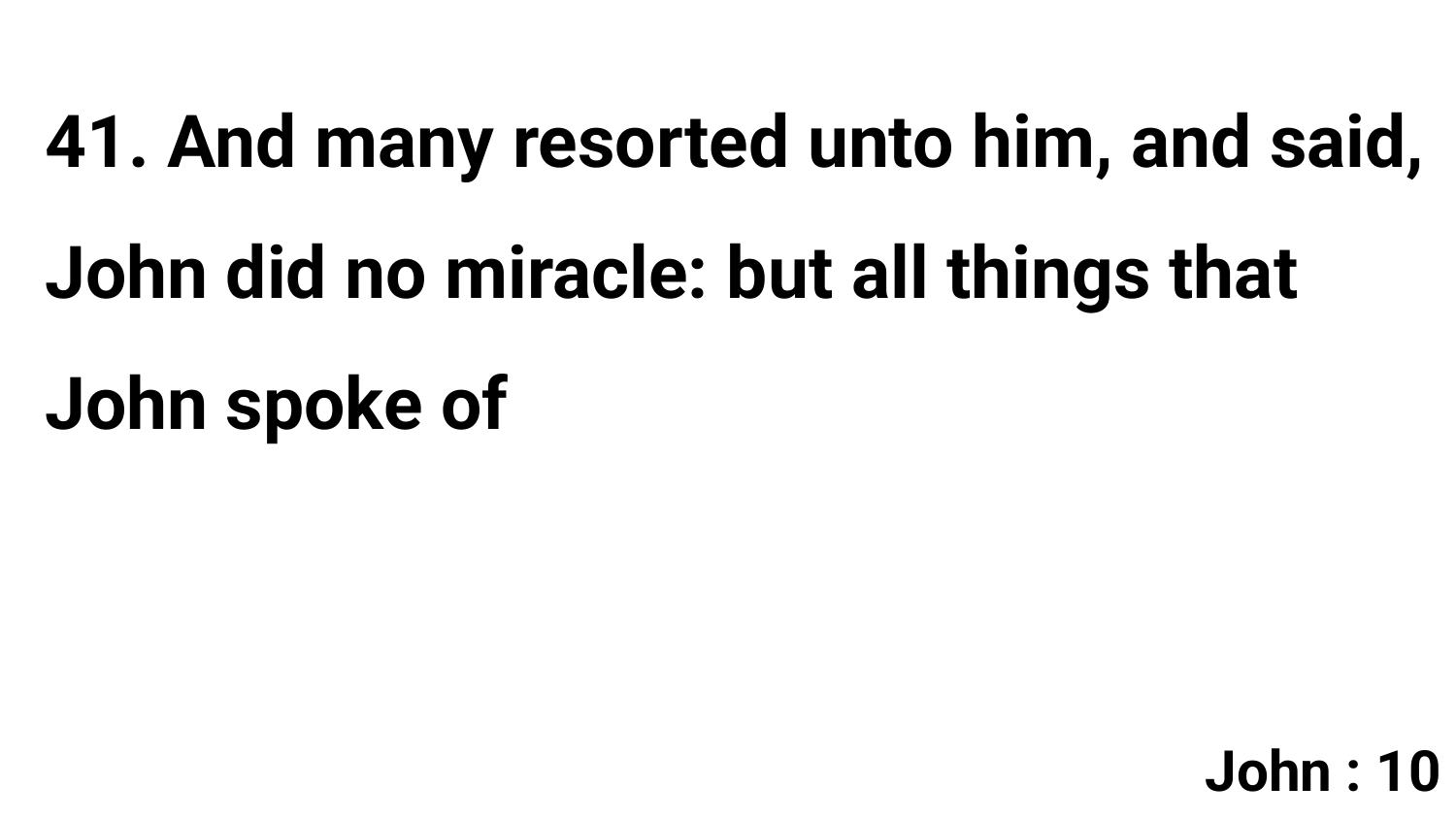

41. And many resorted unto him, and said, John did no miracle: but all things that John spoke of
John : 10